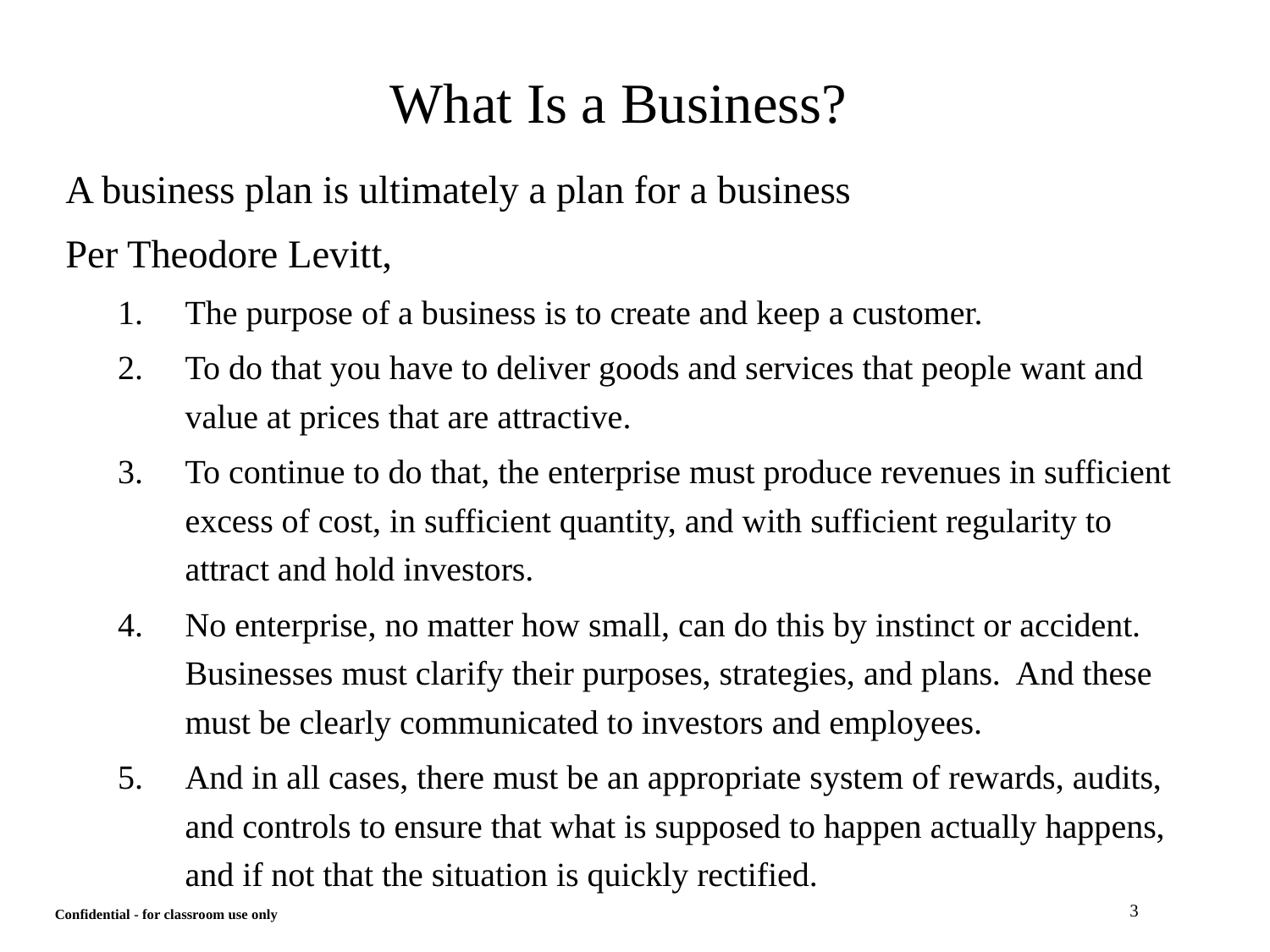

# What Is a Business?
A business plan is ultimately a plan for a business
Per Theodore Levitt,
The purpose of a business is to create and keep a customer.
To do that you have to deliver goods and services that people want and value at prices that are attractive.
To continue to do that, the enterprise must produce revenues in sufficient excess of cost, in sufficient quantity, and with sufficient regularity to attract and hold investors.
No enterprise, no matter how small, can do this by instinct or accident.  Businesses must clarify their purposes, strategies, and plans.  And these must be clearly communicated to investors and employees.
And in all cases, there must be an appropriate system of rewards, audits, and controls to ensure that what is supposed to happen actually happens, and if not that the situation is quickly rectified.